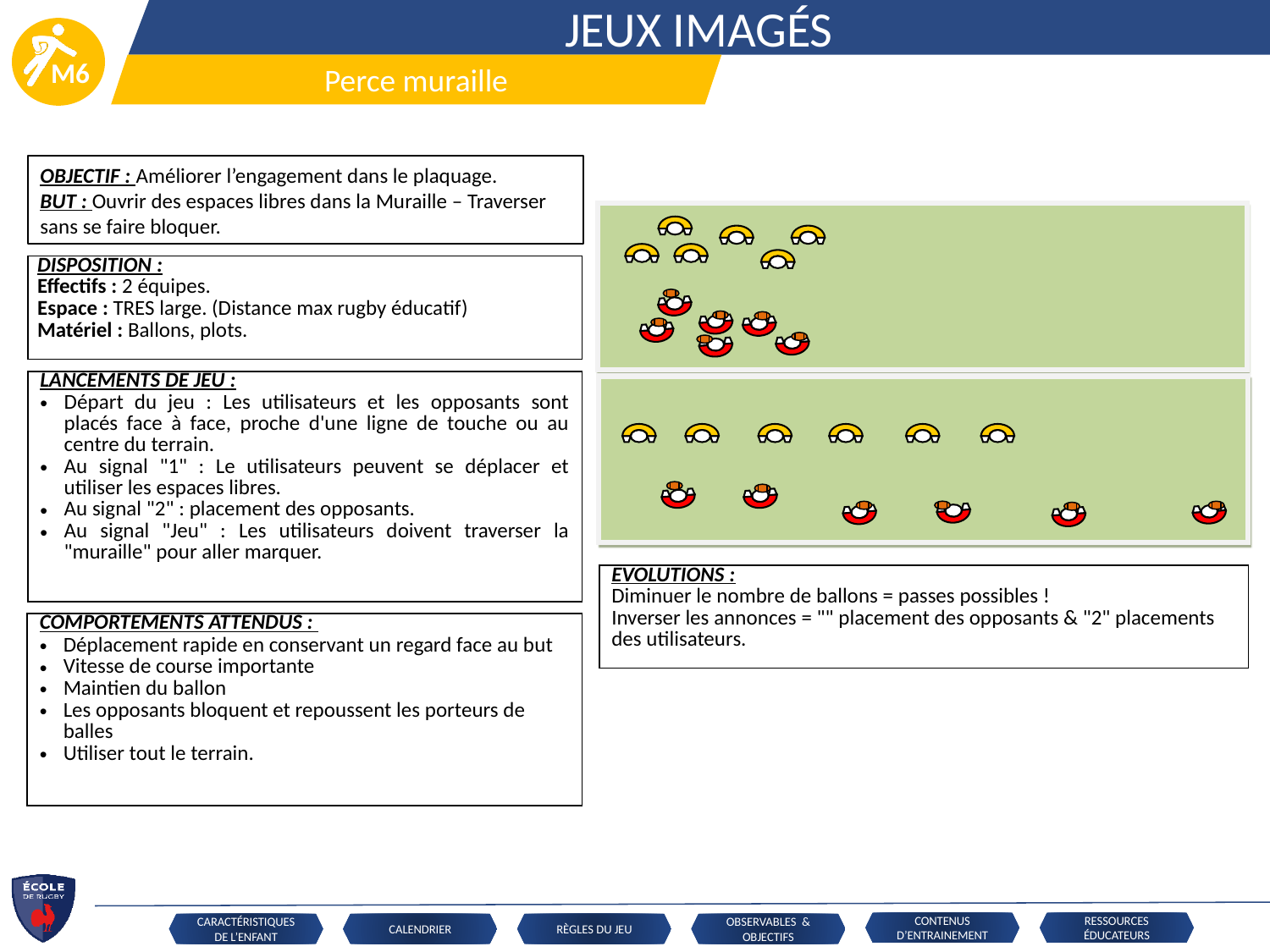

JEUX IMAGÉS
Perce muraille
OBJECTIF : Améliorer l’engagement dans le plaquage.
BUT : Ouvrir des espaces libres dans la Muraille – Traverser sans se faire bloquer.

| DISPOSITION :  Effectifs : 2 équipes. Espace : TRES large. (Distance max rugby éducatif) Matériel : Ballons, plots. |
| --- |
| LANCEMENTS DE JEU : Départ du jeu : Les utilisateurs et les opposants sont placés face à face, proche d'une ligne de touche ou au centre du terrain. Au signal "1" : Le utilisateurs peuvent se déplacer et utiliser les espaces libres. Au signal "2" : placement des opposants. Au signal "Jeu" : Les utilisateurs doivent traverser la "muraille" pour aller marquer. |
| --- |
| EVOLUTIONS : Diminuer le nombre de ballons = passes possibles ! Inverser les annonces = "" placement des opposants & "2" placements des utilisateurs. |
| --- |
| COMPORTEMENTS ATTENDUS : Déplacement rapide en conservant un regard face au but Vitesse de course importante Maintien du ballon Les opposants bloquent et repoussent les porteurs de balles Utiliser tout le terrain. |
| --- |